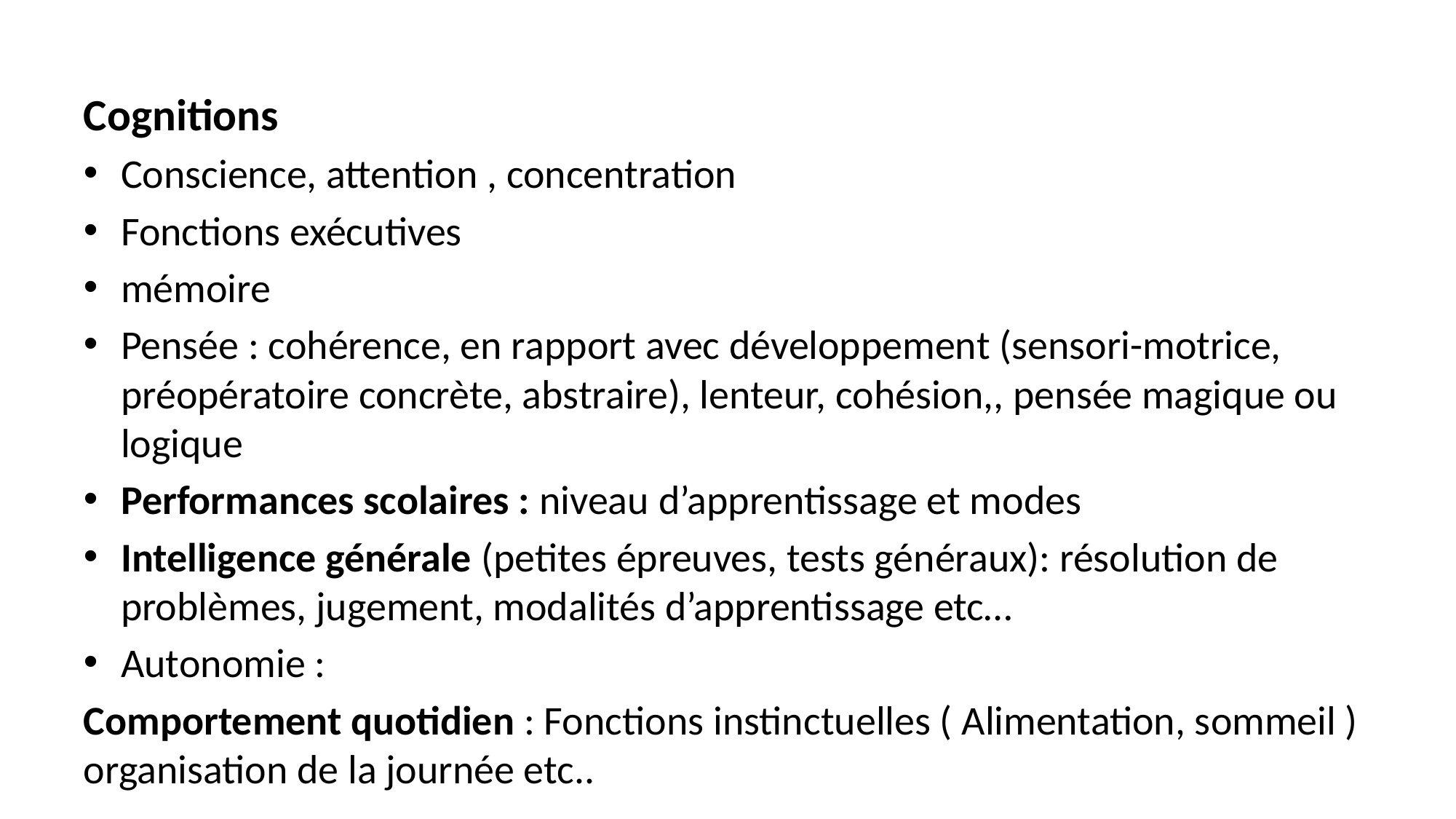

Cognitions
Conscience, attention , concentration
Fonctions exécutives
mémoire
Pensée : cohérence, en rapport avec développement (sensori-motrice, préopératoire concrète, abstraire), lenteur, cohésion,, pensée magique ou logique
Performances scolaires : niveau d’apprentissage et modes
Intelligence générale (petites épreuves, tests généraux): résolution de problèmes, jugement, modalités d’apprentissage etc…
Autonomie :
Comportement quotidien : Fonctions instinctuelles ( Alimentation, sommeil ) organisation de la journée etc..